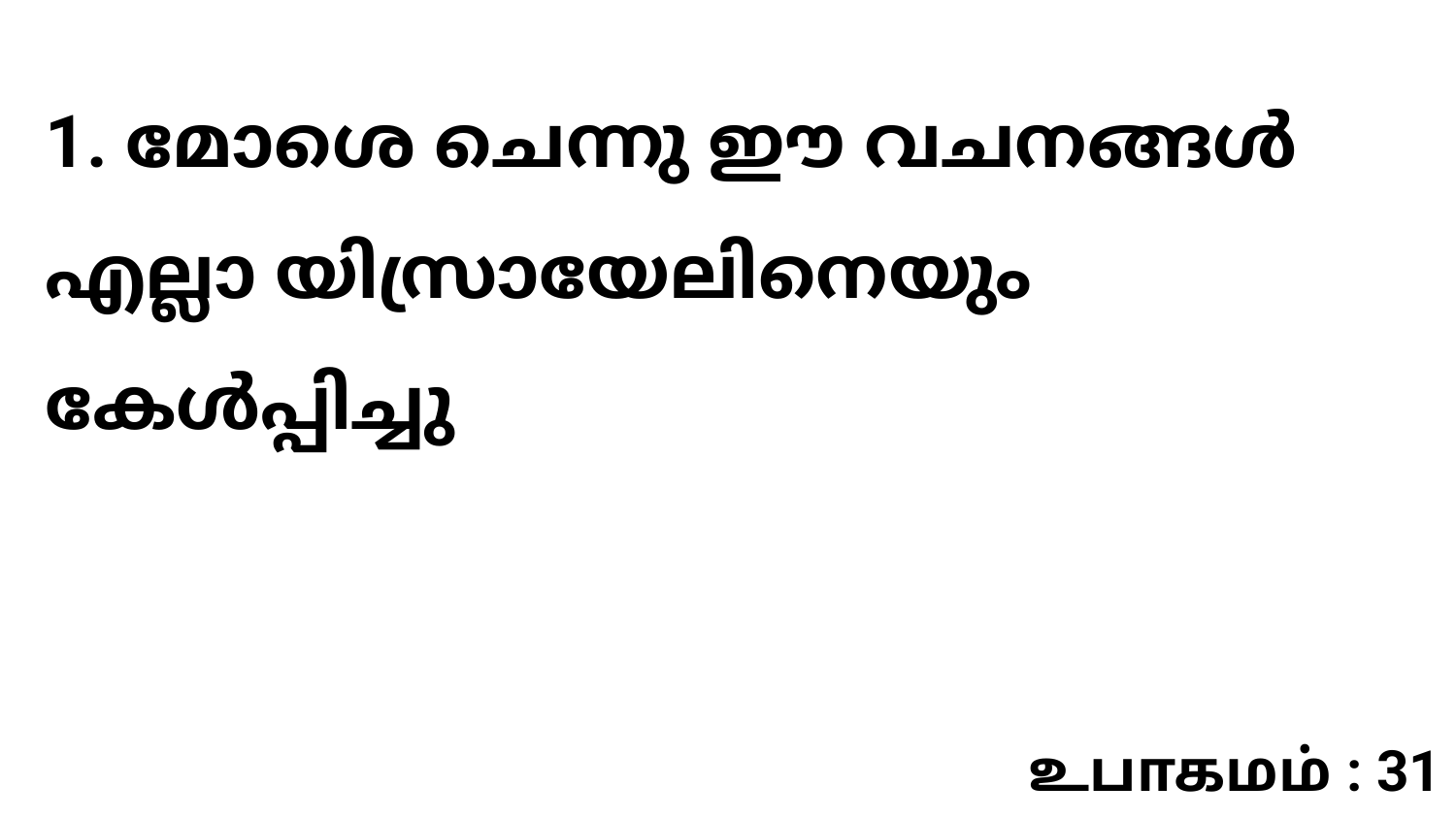

1. മോശെ ചെന്നു ഈ വചനങ്ങൾ എല്ലാ യിസ്രായേലിനെയും കേൾപ്പിച്ചു
உபாகமம் : 31